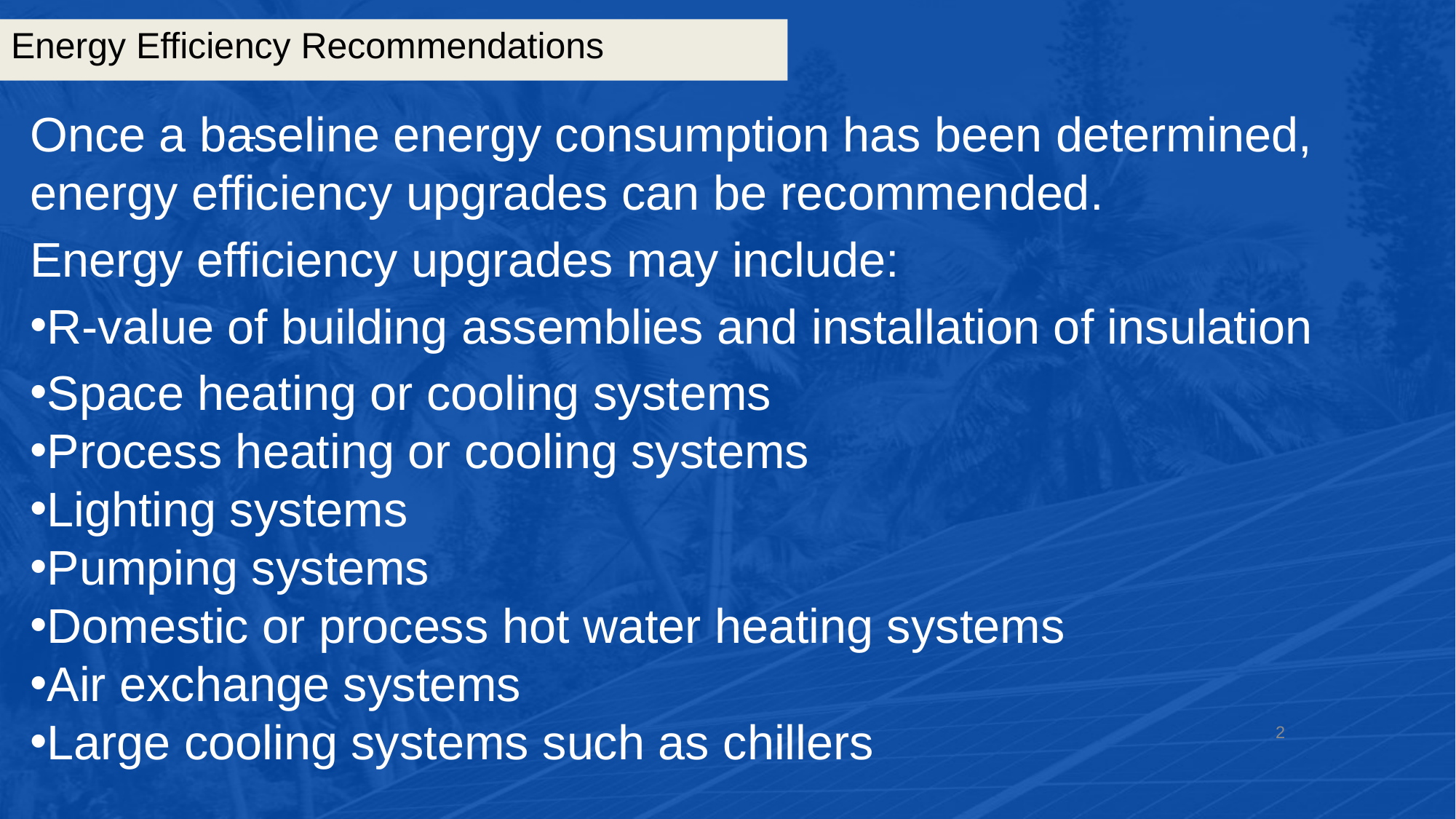

# Energy Efficiency Recommendations

Once a baseline energy consumption has been determined, energy efficiency upgrades can be recommended.
Energy efficiency upgrades may include:
R-value of building assemblies and installation of insulation
Space heating or cooling systems
Process heating or cooling systems
Lighting systems
Pumping systems
Domestic or process hot water heating systems
Air exchange systems
Large cooling systems such as chillers
2